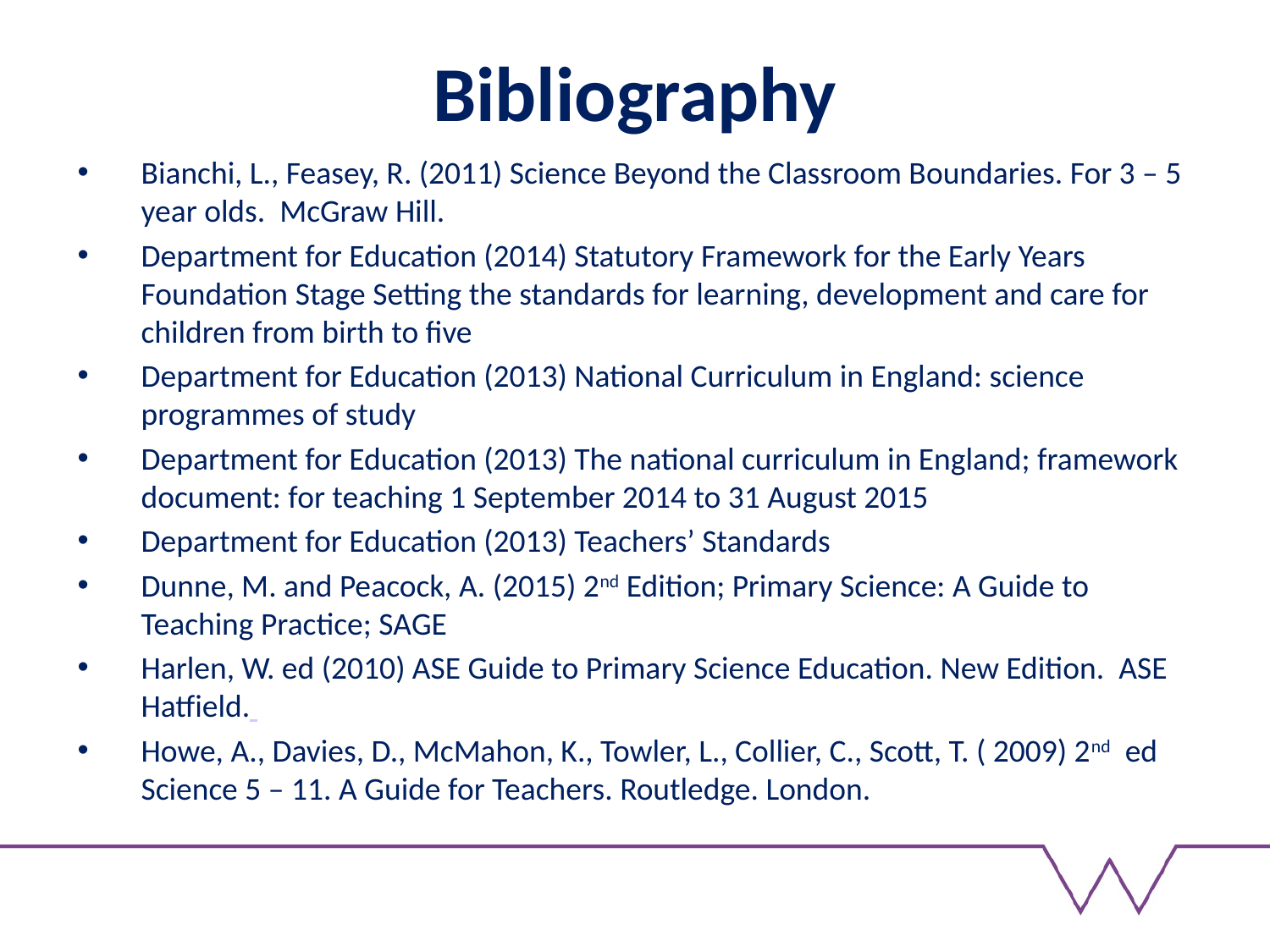

# Bibliography
Bianchi, L., Feasey, R. (2011) Science Beyond the Classroom Boundaries. For 3 – 5 year olds.  McGraw Hill.
Department for Education (2014) Statutory Framework for the Early Years Foundation Stage Setting the standards for learning, development and care for children from birth to five
Department for Education (2013) National Curriculum in England: science programmes of study
Department for Education (2013) The national curriculum in England; framework document: for teaching 1 September 2014 to 31 August 2015
Department for Education (2013) Teachers’ Standards
Dunne, M. and Peacock, A. (2015) 2nd Edition; Primary Science: A Guide to Teaching Practice; SAGE
Harlen, W. ed (2010) ASE Guide to Primary Science Education. New Edition.  ASE Hatfield.
Howe, A., Davies, D., McMahon, K., Towler, L., Collier, C., Scott, T. ( 2009) 2nd  ed Science 5 – 11. A Guide for Teachers. Routledge. London.